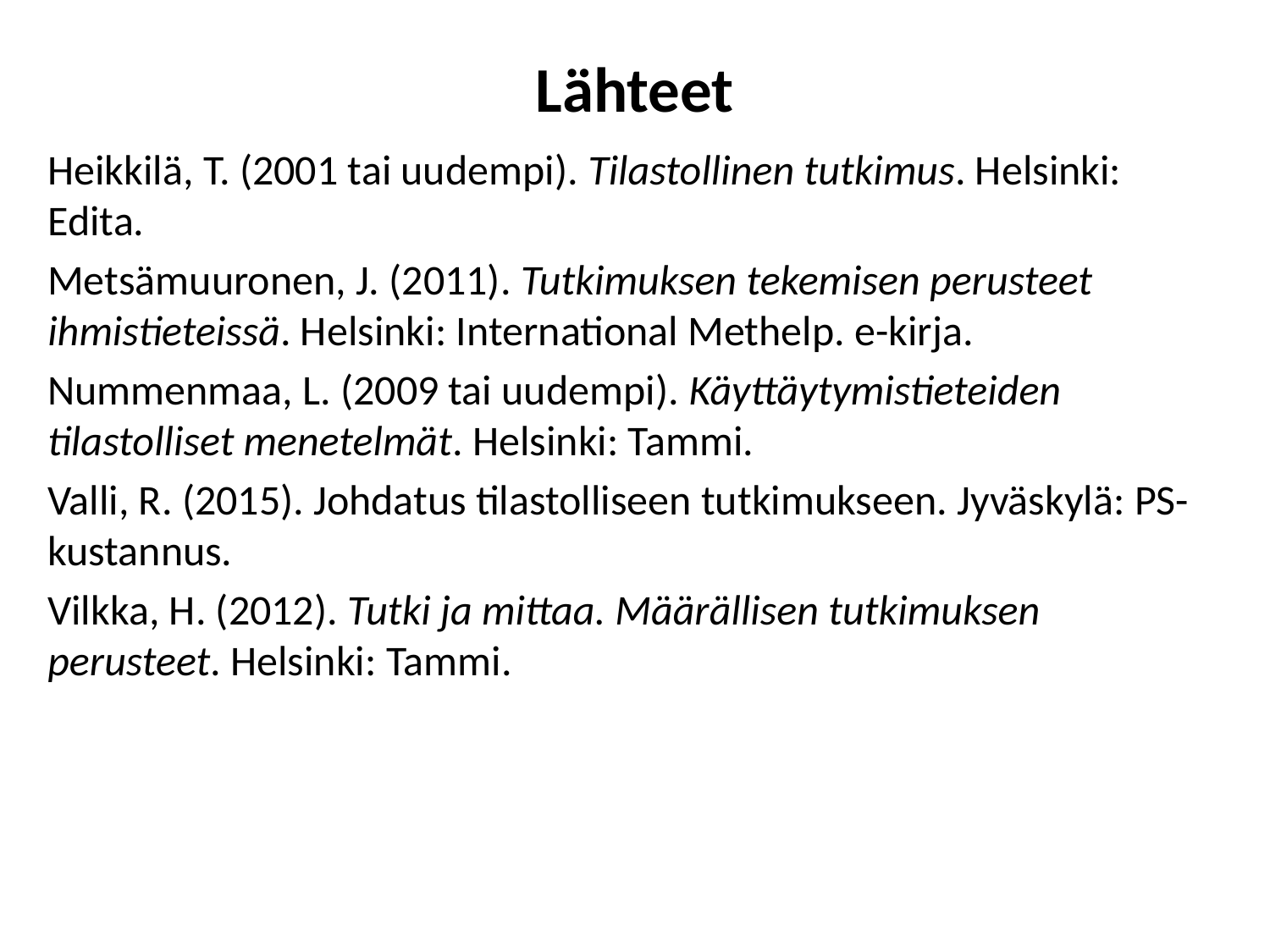

# Lähteet
Heikkilä, T. (2001 tai uudempi). Tilastollinen tutkimus. Helsinki: Edita.
Metsämuuronen, J. (2011). Tutkimuksen tekemisen perusteet ihmistieteissä. Helsinki: International Methelp. e-kirja.
Nummenmaa, L. (2009 tai uudempi). Käyttäytymistieteiden tilastolliset menetelmät. Helsinki: Tammi.
Valli, R. (2015). Johdatus tilastolliseen tutkimukseen. Jyväskylä: PS-kustannus.
Vilkka, H. (2012). Tutki ja mittaa. Määrällisen tutkimuksen perusteet. Helsinki: Tammi.